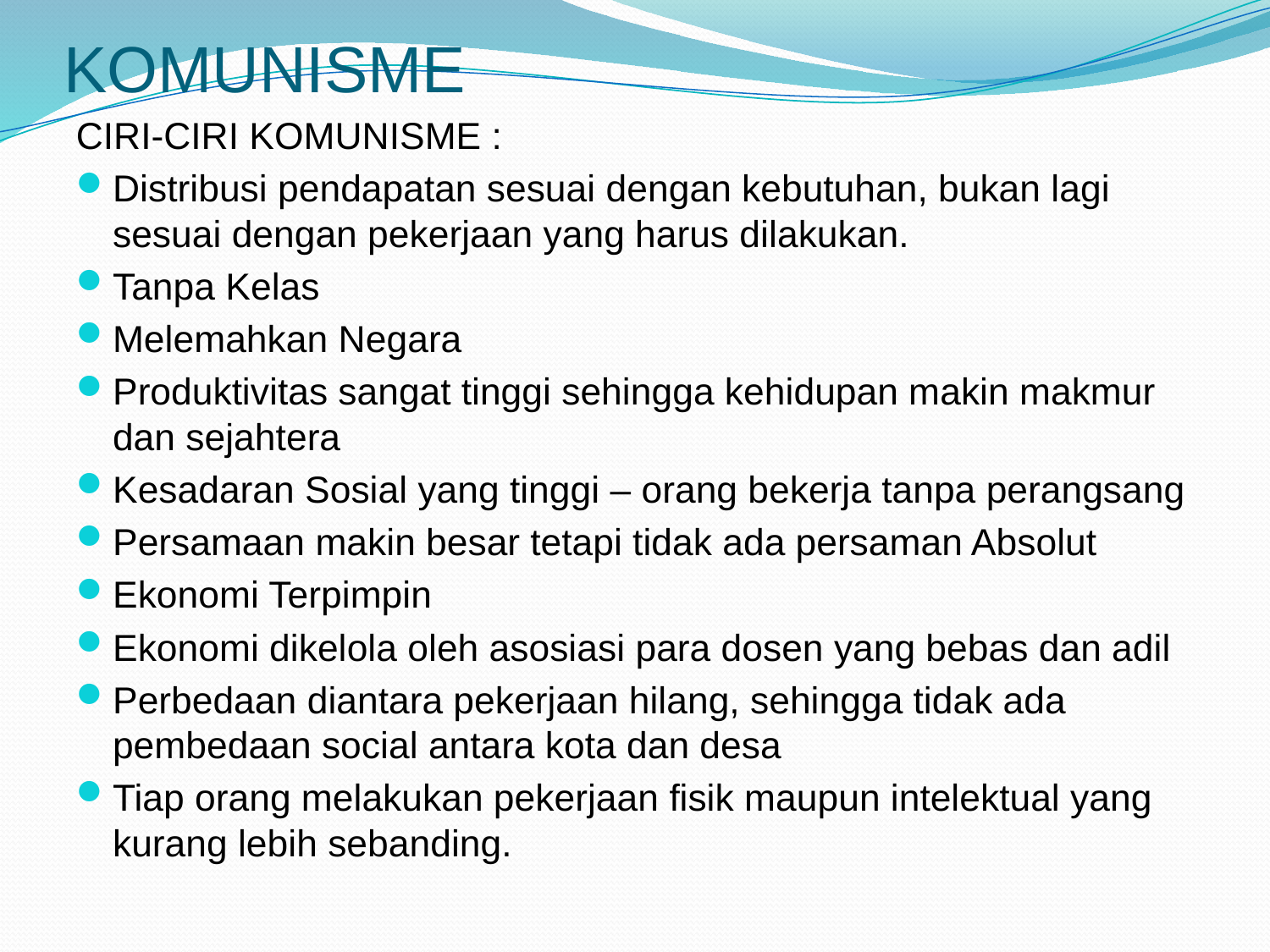

# KOMUNISME
CIRI-CIRI KOMUNISME :
Distribusi pendapatan sesuai dengan kebutuhan, bukan lagi sesuai dengan pekerjaan yang harus dilakukan.
Tanpa Kelas
Melemahkan Negara
Produktivitas sangat tinggi sehingga kehidupan makin makmur dan sejahtera
Kesadaran Sosial yang tinggi – orang bekerja tanpa perangsang
Persamaan makin besar tetapi tidak ada persaman Absolut
Ekonomi Terpimpin
Ekonomi dikelola oleh asosiasi para dosen yang bebas dan adil
Perbedaan diantara pekerjaan hilang, sehingga tidak ada pembedaan social antara kota dan desa
Tiap orang melakukan pekerjaan fisik maupun intelektual yang kurang lebih sebanding.